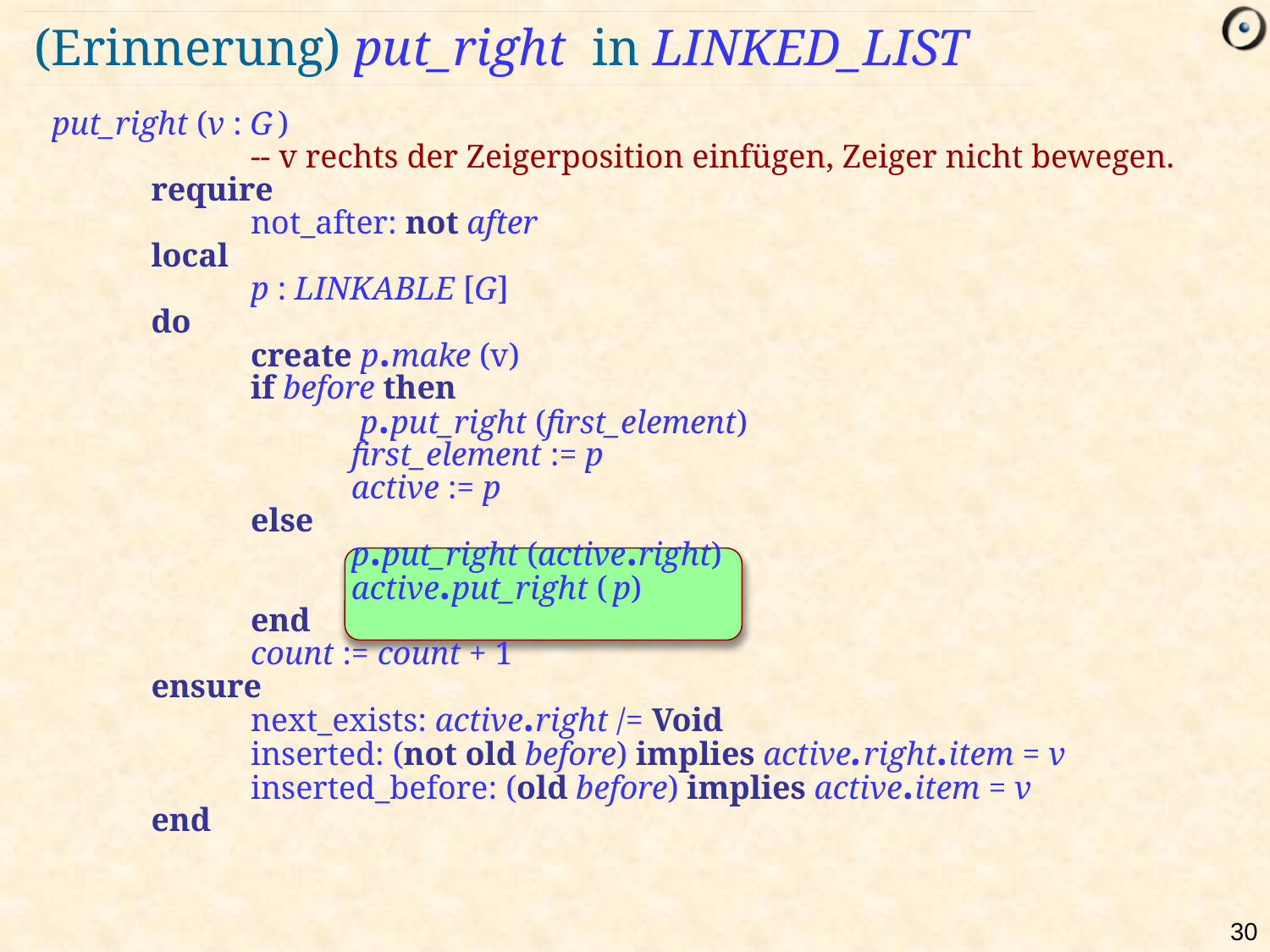

# (Erinnerung) put_right  in LINKED_LIST
put_right (v : G )
		-- v rechts der Zeigerposition einfügen, Zeiger nicht bewegen.
	require
		not_after: not after
	local
		p : LINKABLE [G]
	do
		create p.make (v)
		if before then
			 p.put_right (first_element)
			first_element := p
			active := p
		else
			p.put_right (active.right)
			active.put_right ( p)
		end
		count := count + 1
	ensure
		next_exists: active.right /= Void
		inserted: (not old before) implies active.right.item = v
		inserted_before: (old before) implies active.item = v
	end